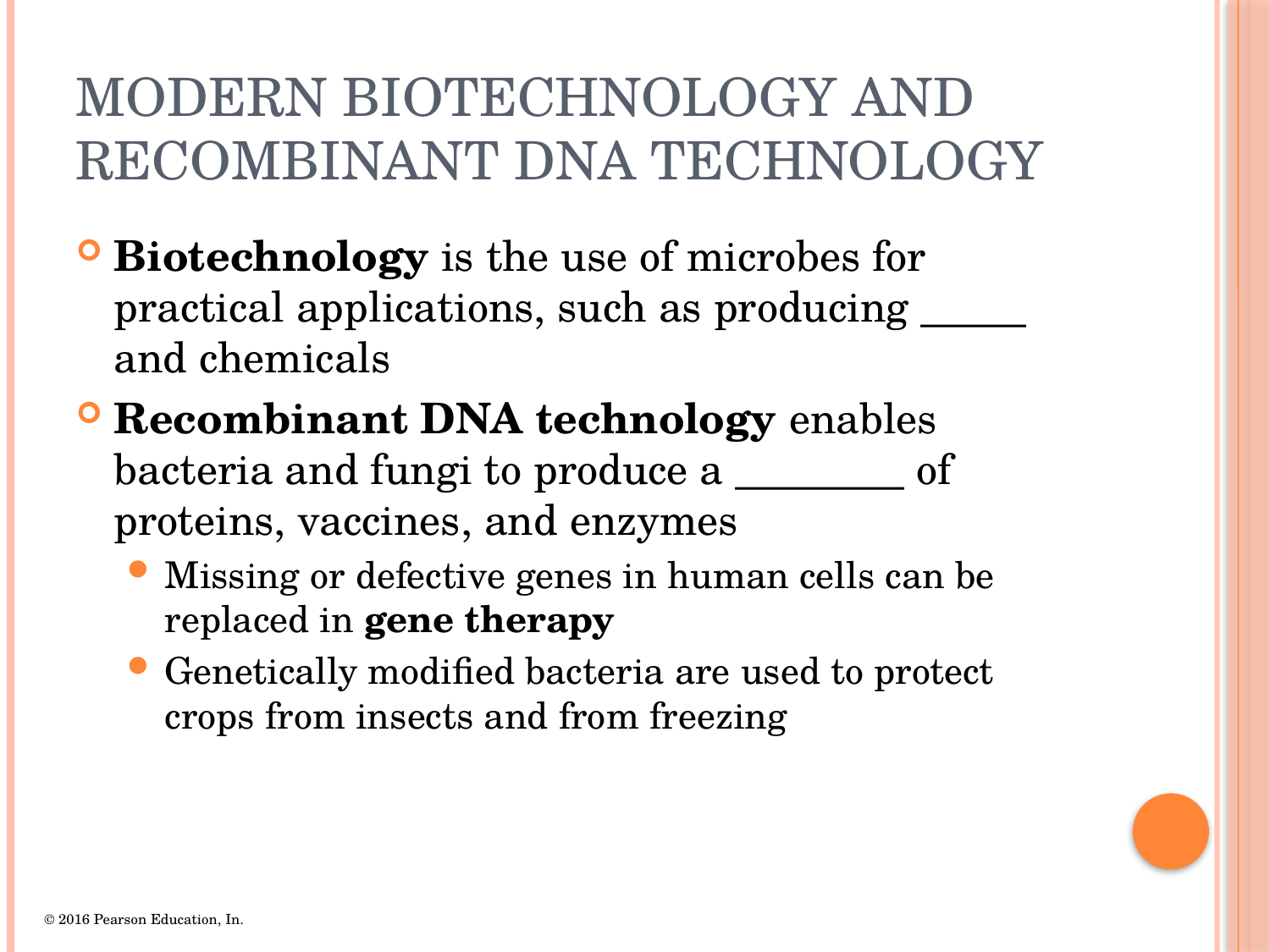

# Modern Biotechnology and Recombinant DNA Technology
Biotechnology is the use of microbes for practical applications, such as producing _____ and chemicals
Recombinant DNA technology enables bacteria and fungi to produce a ________ of proteins, vaccines, and enzymes
Missing or defective genes in human cells can be replaced in gene therapy
Genetically modified bacteria are used to protect crops from insects and from freezing
© 2016 Pearson Education, In.